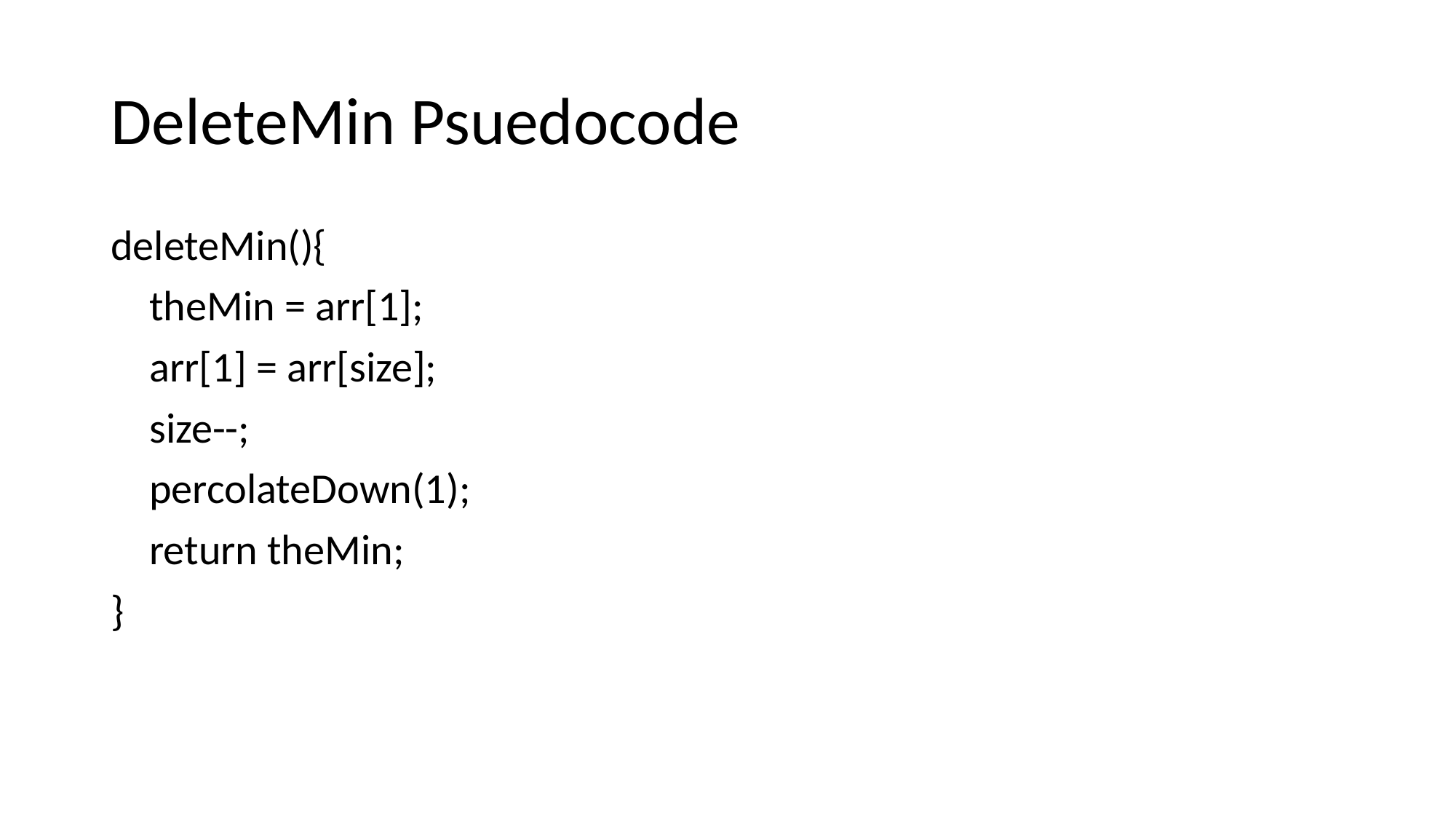

# DeleteMin Psuedocode
deleteMin(){
    theMin = arr[1];
    arr[1] = arr[size];
    size--;
    percolateDown(1);
    return theMin;
}